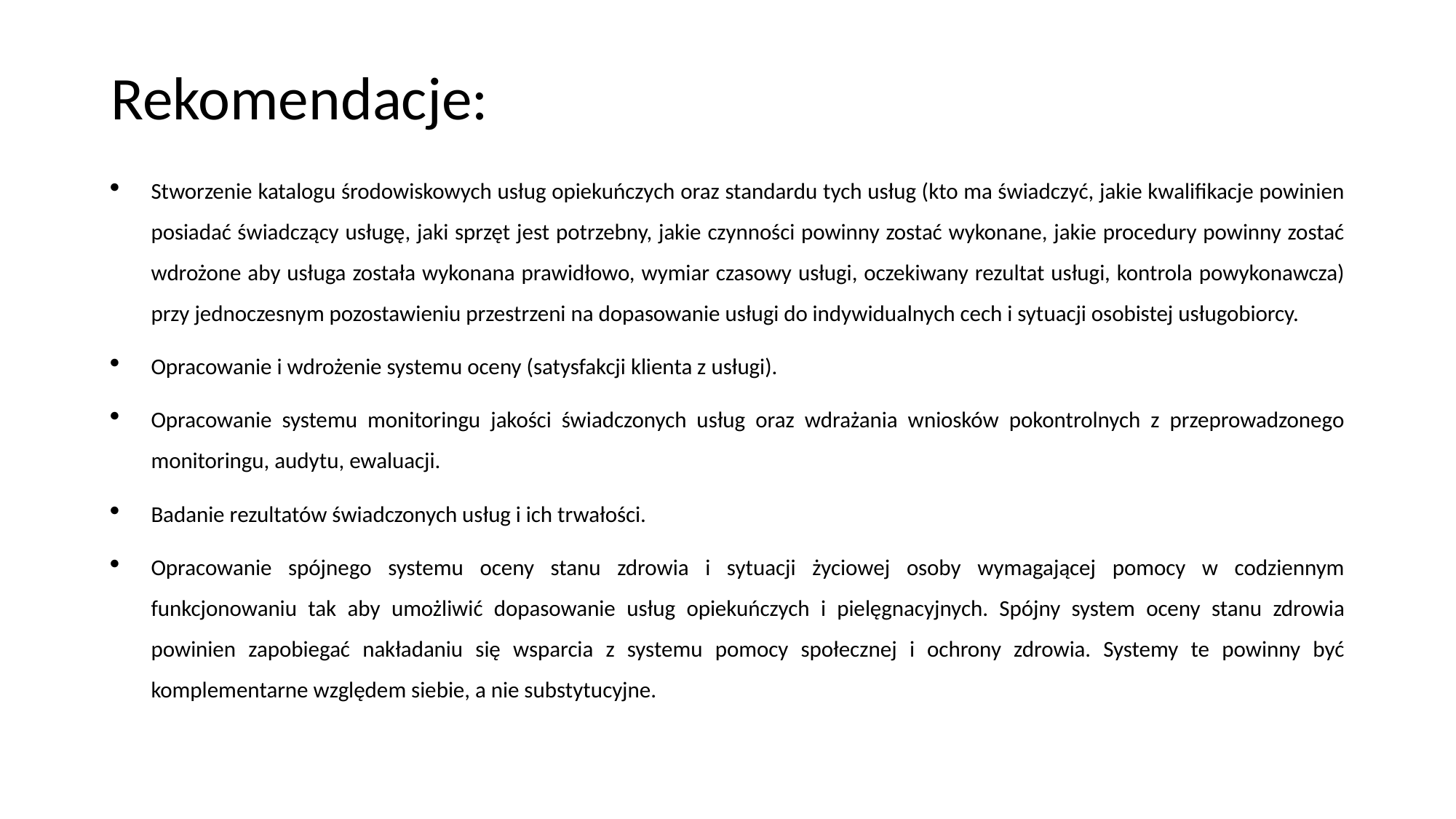

# Rekomendacje:
Stworzenie katalogu środowiskowych usług opiekuńczych oraz standardu tych usług (kto ma świadczyć, jakie kwalifikacje powinien posiadać świadczący usługę, jaki sprzęt jest potrzebny, jakie czynności powinny zostać wykonane, jakie procedury powinny zostać wdrożone aby usługa została wykonana prawidłowo, wymiar czasowy usługi, oczekiwany rezultat usługi, kontrola powykonawcza) przy jednoczesnym pozostawieniu przestrzeni na dopasowanie usługi do indywidualnych cech i sytuacji osobistej usługobiorcy.
Opracowanie i wdrożenie systemu oceny (satysfakcji klienta z usługi).
Opracowanie systemu monitoringu jakości świadczonych usług oraz wdrażania wniosków pokontrolnych z przeprowadzonego monitoringu, audytu, ewaluacji.
Badanie rezultatów świadczonych usług i ich trwałości.
Opracowanie spójnego systemu oceny stanu zdrowia i sytuacji życiowej osoby wymagającej pomocy w codziennym funkcjonowaniu tak aby umożliwić dopasowanie usług opiekuńczych i pielęgnacyjnych. Spójny system oceny stanu zdrowia powinien zapobiegać nakładaniu się wsparcia z systemu pomocy społecznej i ochrony zdrowia. Systemy te powinny być komplementarne względem siebie, a nie substytucyjne.